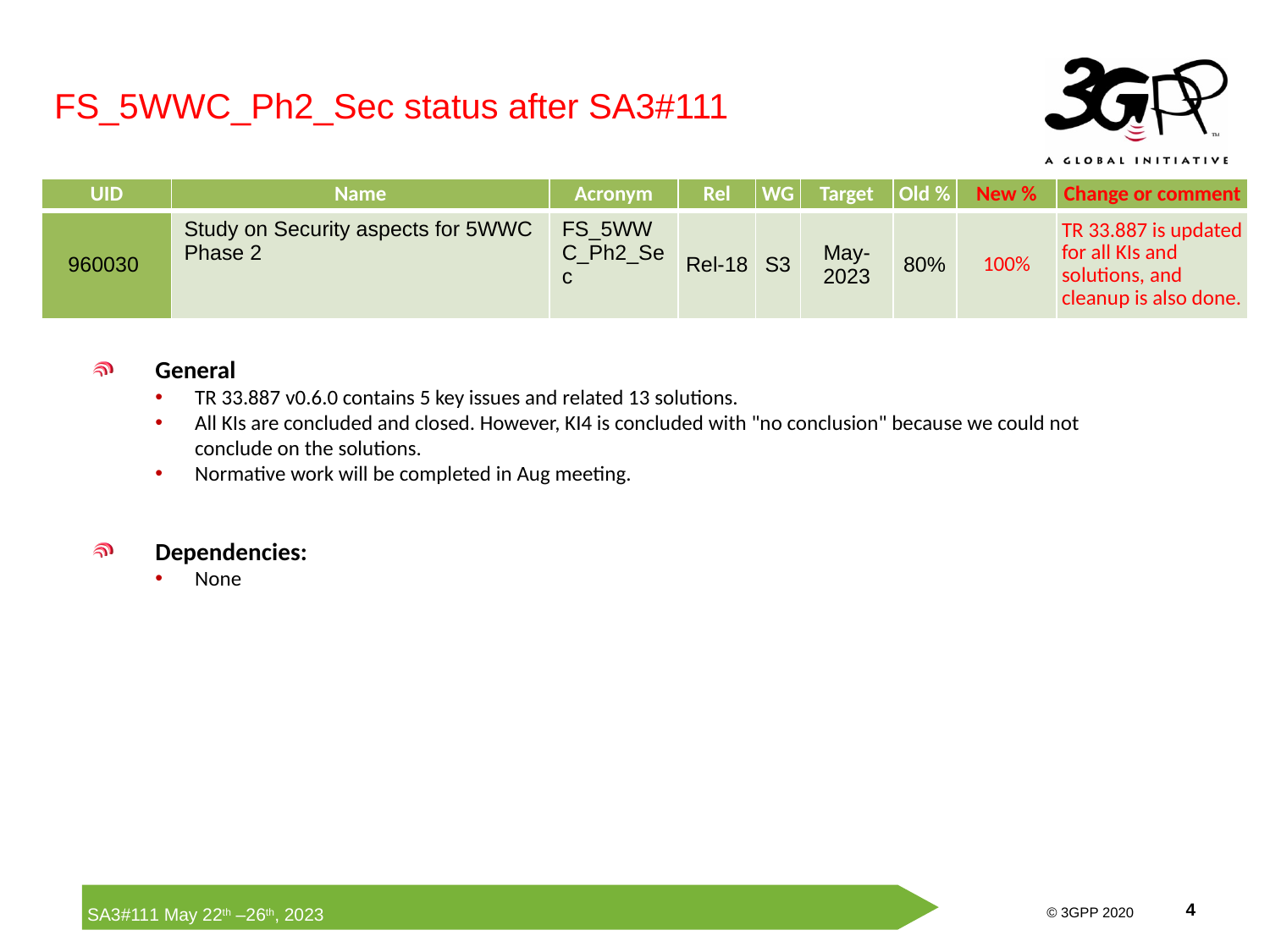

FS_5WWC_Ph2_Sec status after SA3#111
| UID | Name | Acronym | Rel | WG | Target | Old % | New % | Change or comment |
| --- | --- | --- | --- | --- | --- | --- | --- | --- |
| 960030 | Study on Security aspects for 5WWC Phase 2 | FS\_5WWC\_Ph2\_Sec | Rel-18 | S3 | May-2023 | 80% | 100% | TR 33.887 is updated for all KIs and solutions, and cleanup is also done. |
General
TR 33.887 v0.6.0 contains 5 key issues and related 13 solutions.
All KIs are concluded and closed. However, KI4 is concluded with "no conclusion" because we could not conclude on the solutions.
Normative work will be completed in Aug meeting.

Dependencies:
None